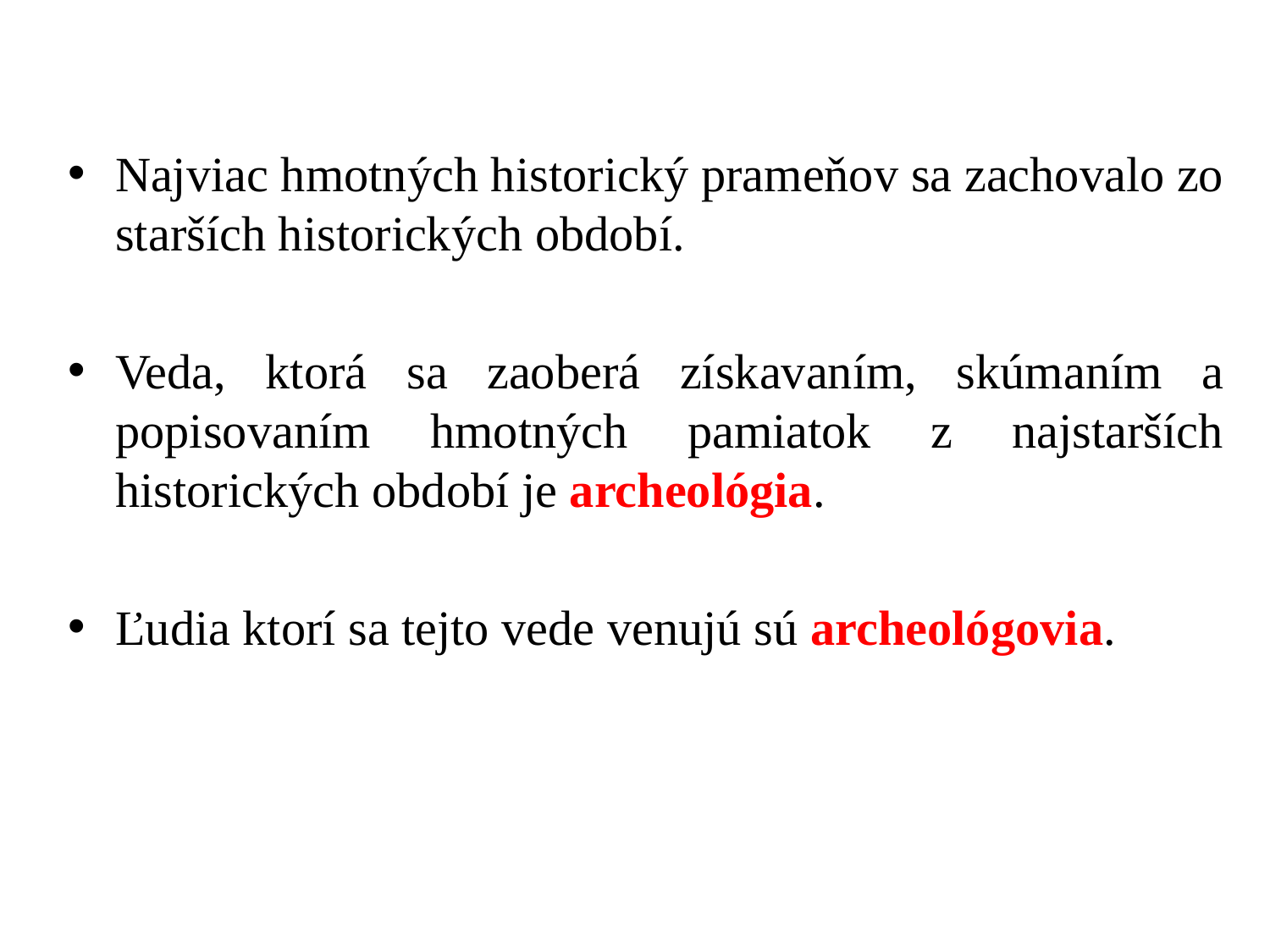

Najviac hmotných historický prameňov sa zachovalo zo starších historických období.

Veda, ktorá sa zaoberá získavaním, skúmaním a popisovaním hmotných pamiatok z najstarších historických období je archeológia.

Ľudia ktorí sa tejto vede venujú sú archeológovia.